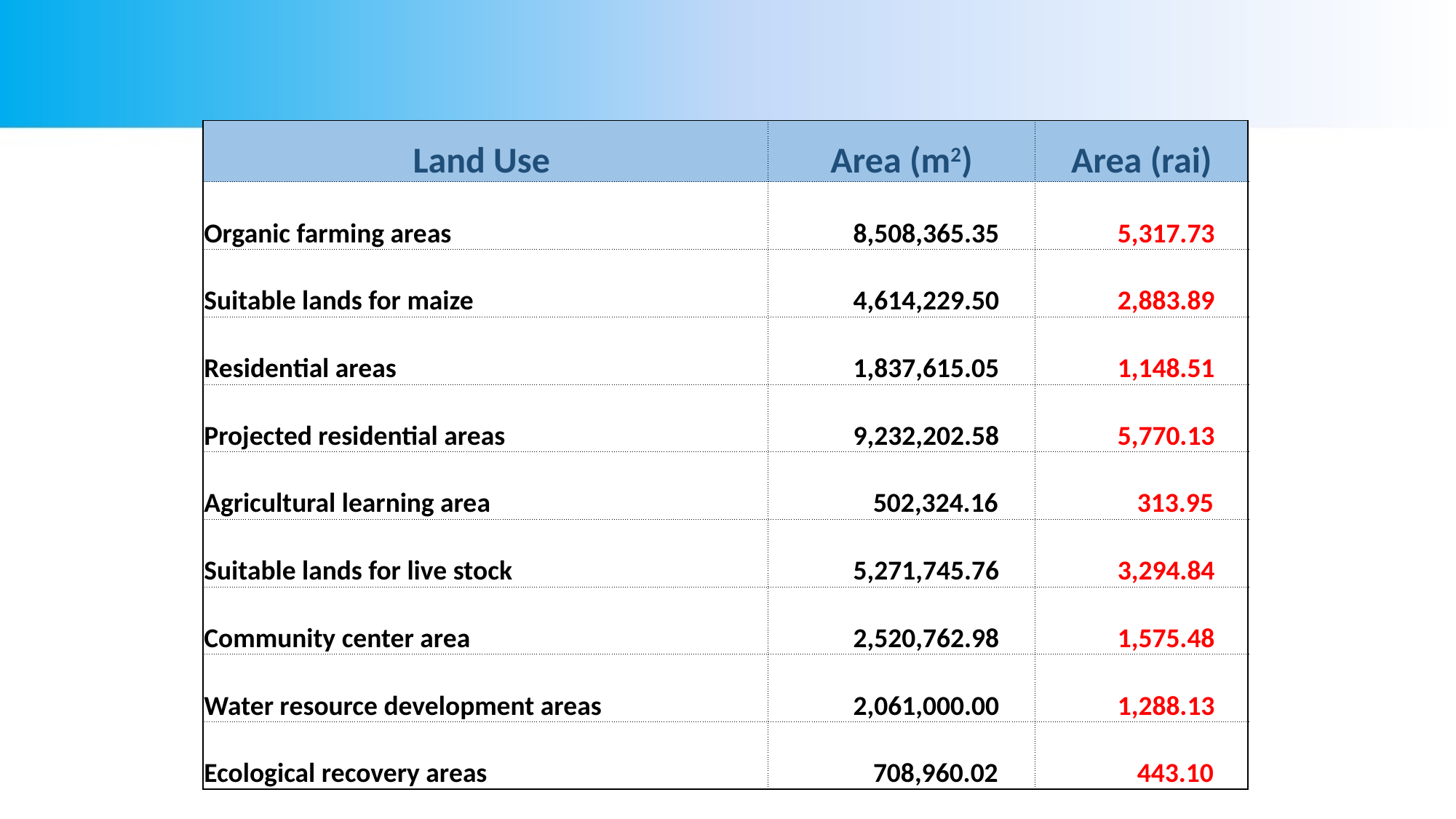

#
| Land Use | Area (m2) | Area (rai) |
| --- | --- | --- |
| Organic farming areas | 8,508,365.35 | 5,317.73 |
| Suitable lands for maize | 4,614,229.50 | 2,883.89 |
| Residential areas | 1,837,615.05 | 1,148.51 |
| Projected residential areas | 9,232,202.58 | 5,770.13 |
| Agricultural learning area | 502,324.16 | 313.95 |
| Suitable lands for live stock | 5,271,745.76 | 3,294.84 |
| Community center area | 2,520,762.98 | 1,575.48 |
| Water resource development areas | 2,061,000.00 | 1,288.13 |
| Ecological recovery areas | 708,960.02 | 443.10 |